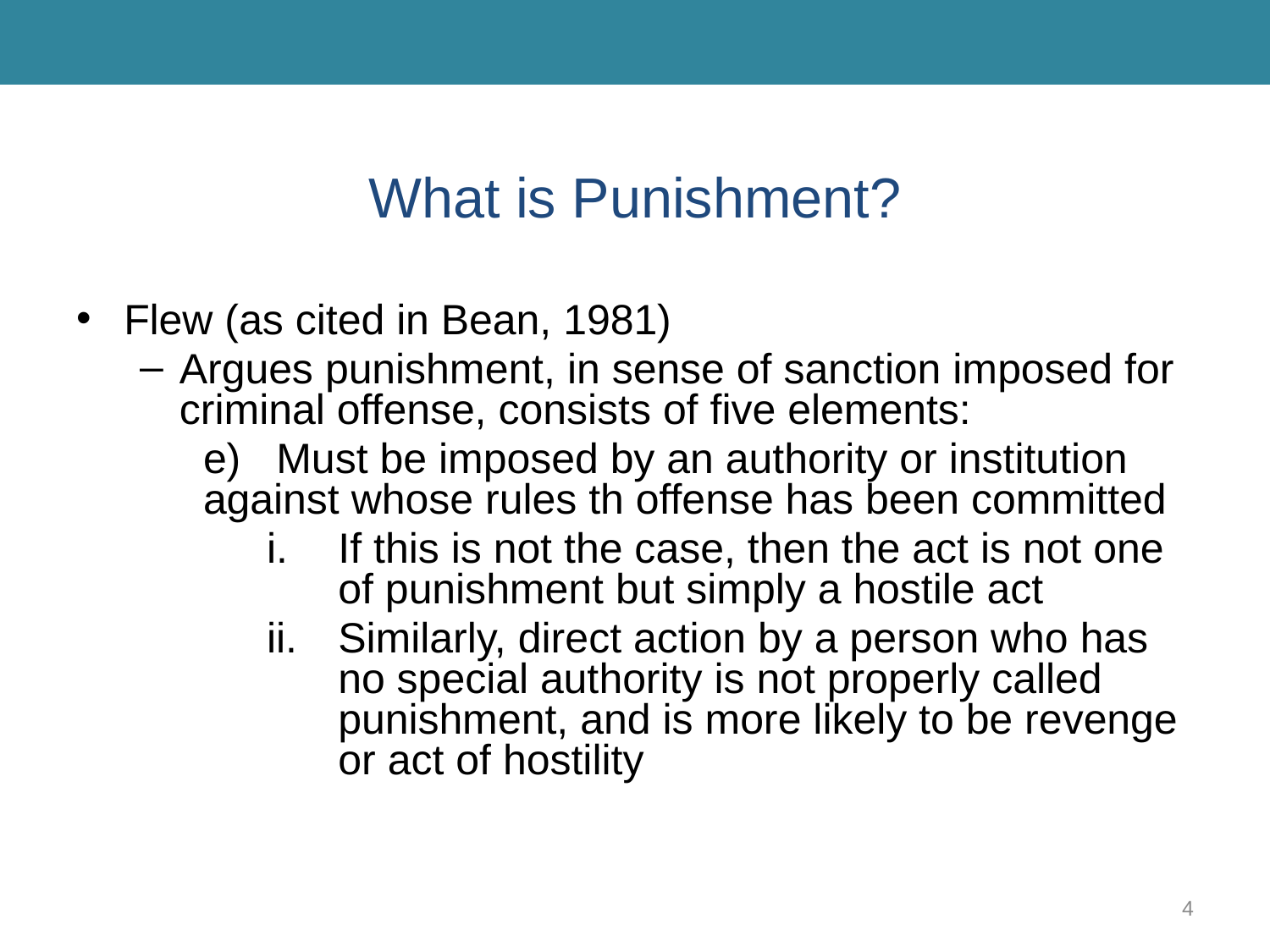

# What is Punishment?
Flew (as cited in Bean, 1981)
Argues punishment, in sense of sanction imposed for criminal offense, consists of five elements:
e)   Must be imposed by an authority or institution against whose rules th offense has been committed
If this is not the case, then the act is not one of punishment but simply a hostile act
Similarly, direct action by a person who has no special authority is not properly called punishment, and is more likely to be revenge or act of hostility

4